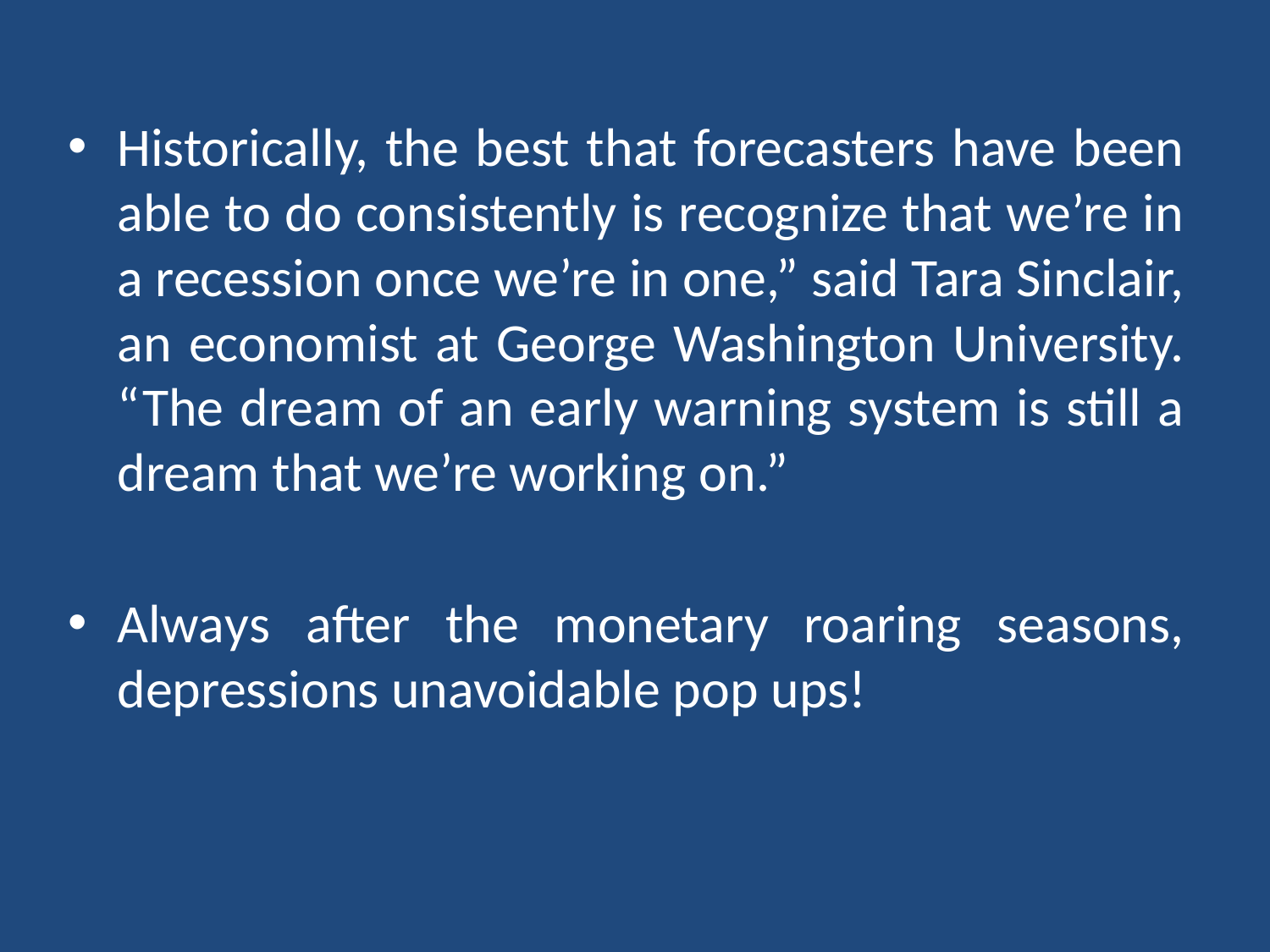

Historically, the best that forecasters have been able to do consistently is recognize that we’re in a recession once we’re in one,” said Tara Sinclair, an economist at George Washington University. “The dream of an early warning system is still a dream that we’re working on.”

Always after the monetary roaring seasons, depressions unavoidable pop ups!